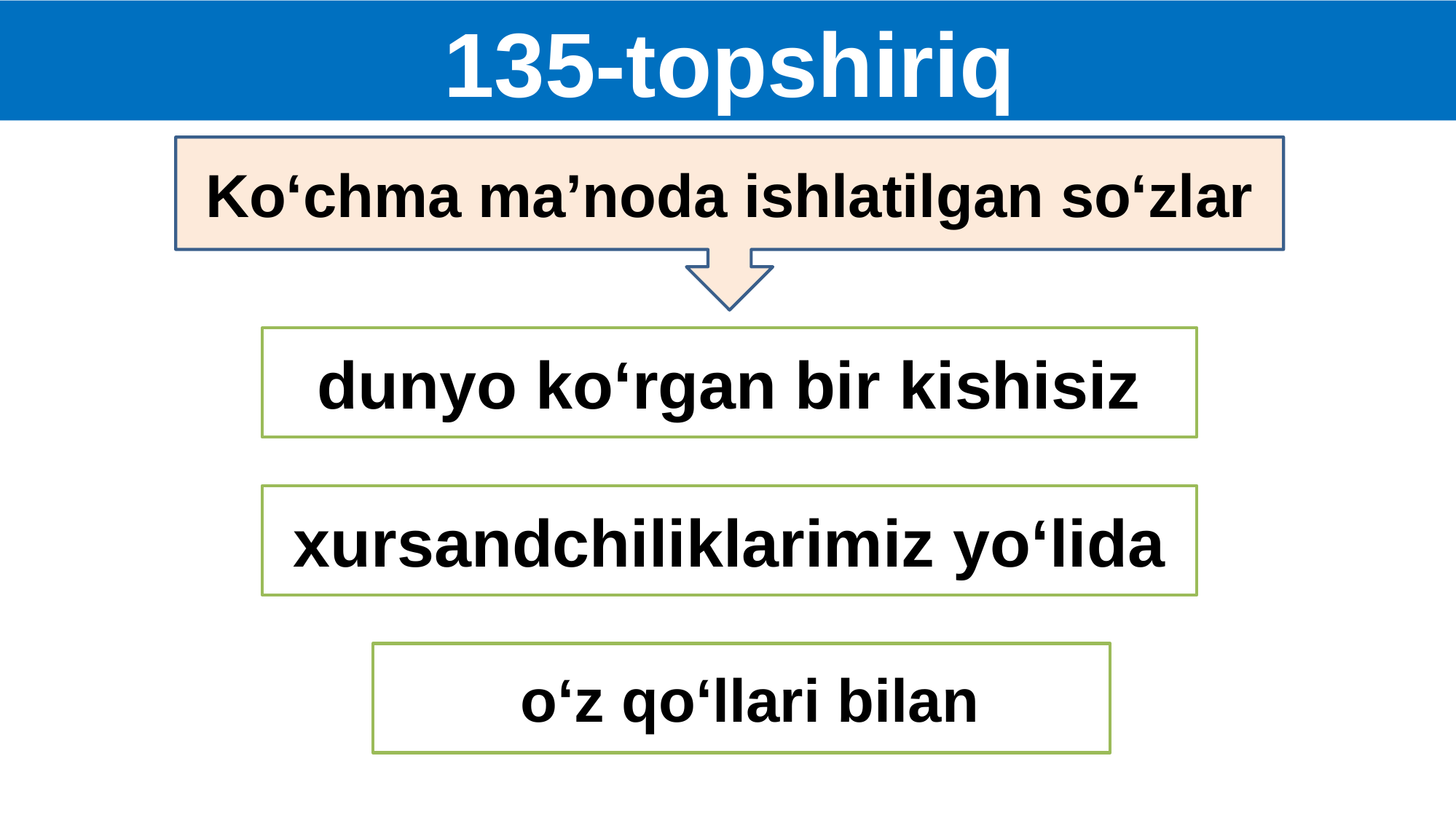

135-topshiriq
Ko‘chma ma’noda ishlatilgan so‘zlar
dunyo ko‘rgan bir kishisiz
xursandchiliklarimiz yo‘lida
 o‘z qo‘llari bilan